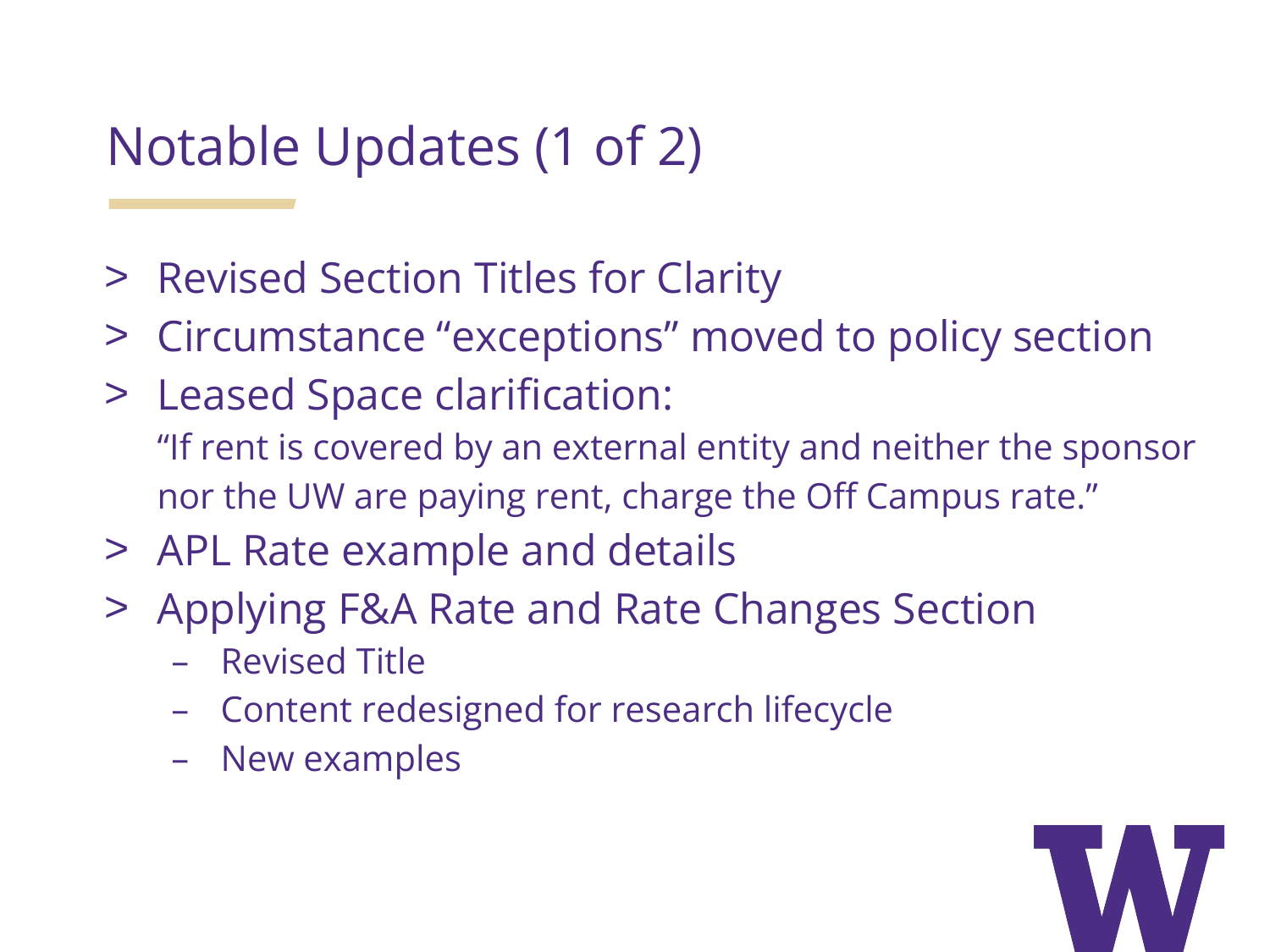

Notable Updates (1 of 2)
Revised Section Titles for Clarity
Circumstance “exceptions” moved to policy section
Leased Space clarification:
“If rent is covered by an external entity and neither the sponsor nor the UW are paying rent, charge the Off Campus rate.”
APL Rate example and details
Applying F&A Rate and Rate Changes Section
Revised Title
Content redesigned for research lifecycle
New examples